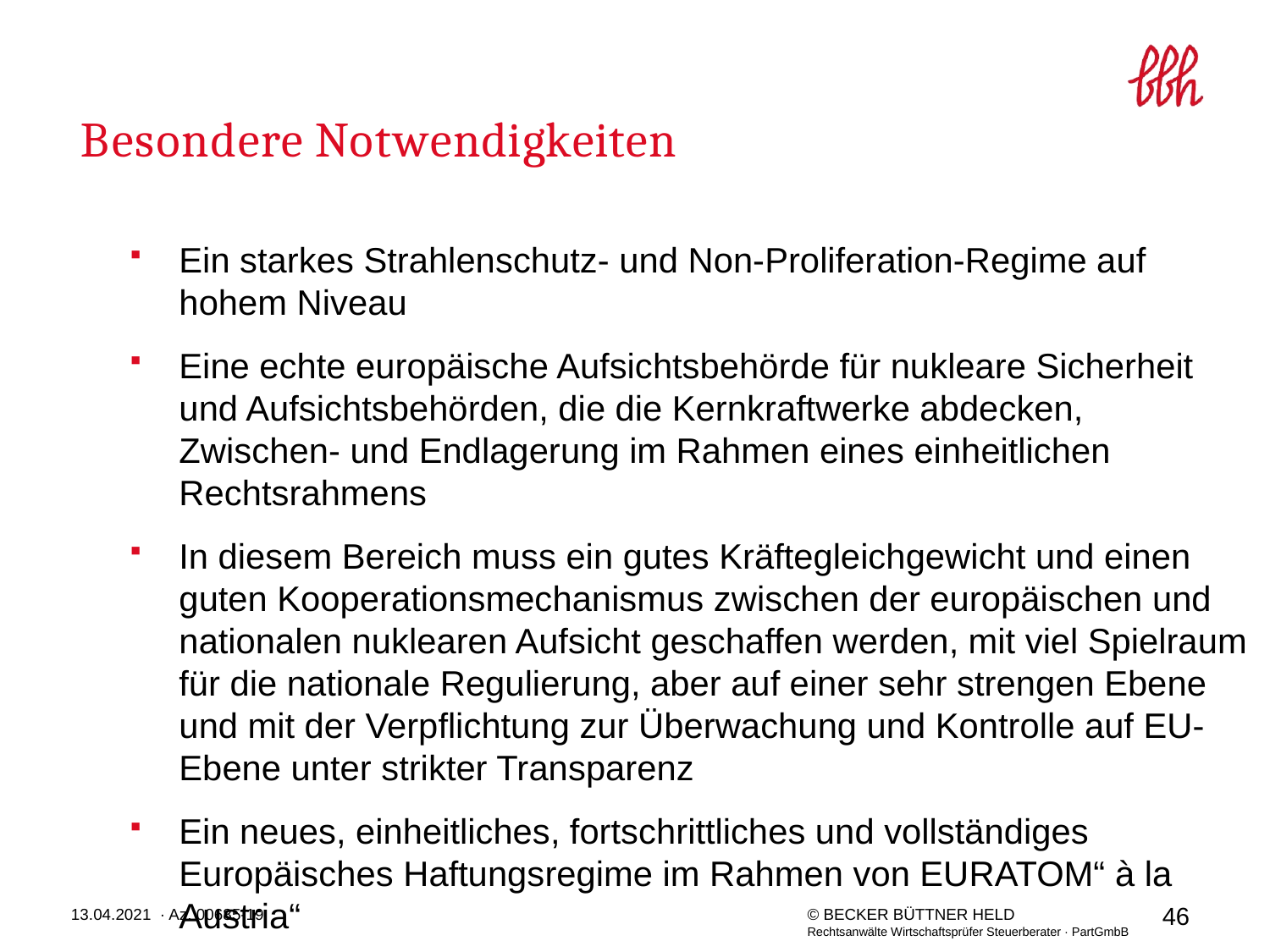

# Besondere Notwendigkeiten
Ein starkes Strahlenschutz- und Non-Proliferation-Regime auf hohem Niveau
Eine echte europäische Aufsichtsbehörde für nukleare Sicherheit und Aufsichtsbehörden, die die Kernkraftwerke abdecken, Zwischen- und Endlagerung im Rahmen eines einheitlichen Rechtsrahmens
In diesem Bereich muss ein gutes Kräftegleichgewicht und einen guten Kooperationsmechanismus zwischen der europäischen und nationalen nuklearen Aufsicht geschaffen werden, mit viel Spielraum für die nationale Regulierung, aber auf einer sehr strengen Ebene und mit der Verpflichtung zur Überwachung und Kontrolle auf EU-Ebene unter strikter Transparenz
Ein neues, einheitliches, fortschrittliches und vollständiges Europäisches Haftungsregime im Rahmen von EURATOM“ à la Austria“